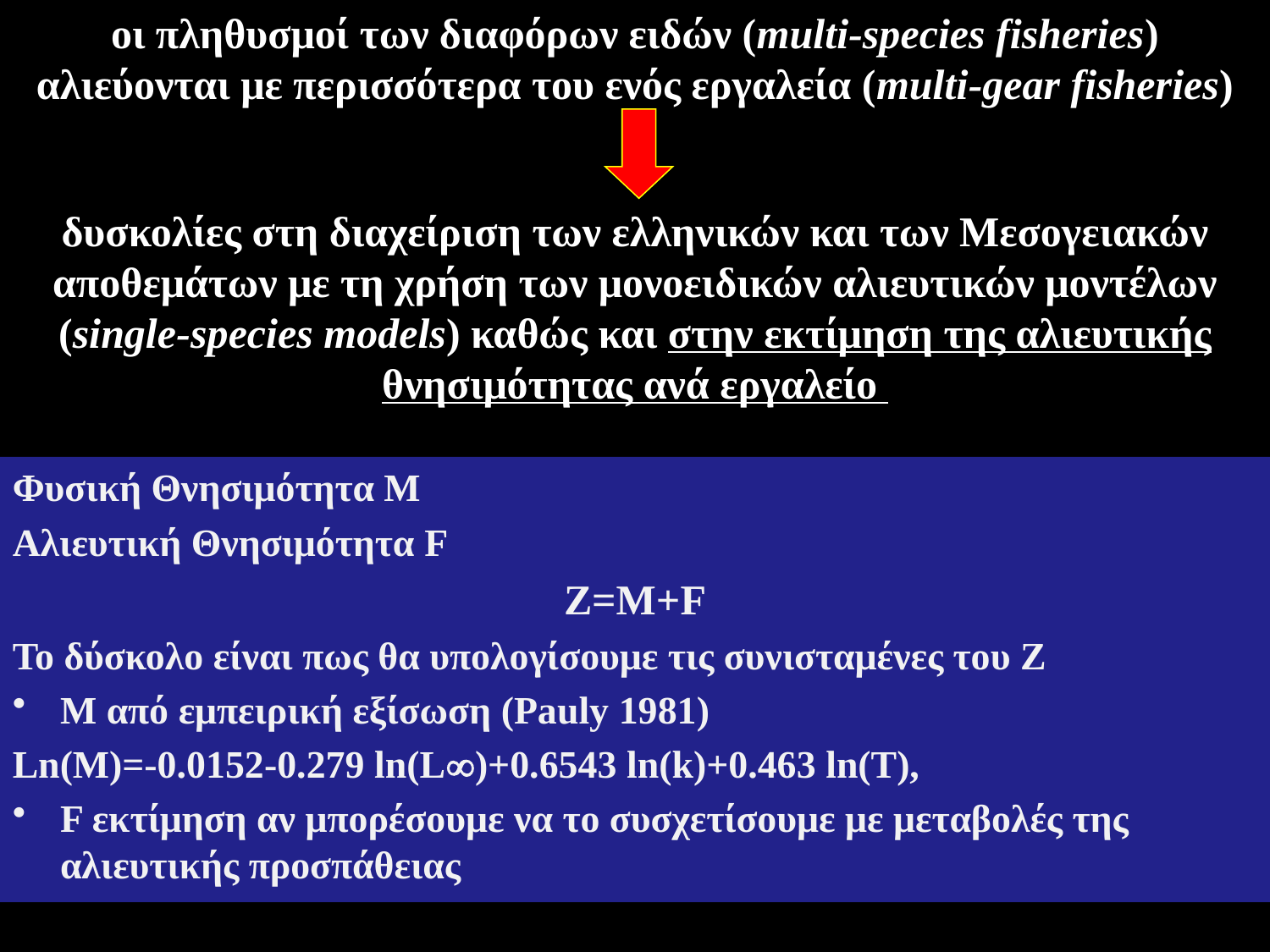

οι πληθυσμοί των διαφόρων ειδών (multi-species fisheries) αλιεύονται με περισσότερα του ενός εργαλεία (multi-gear fisheries)

δυσκολίες στη διαχείριση των ελληνικών και των Μεσογειακών αποθεμάτων με τη χρήση των μονοειδικών αλιευτικών μοντέλων (single-species models) καθώς και στην εκτίμηση της αλιευτικής θνησιμότητας ανά εργαλείο
Φυσική Θνησιμότητα Μ
Αλιευτική Θνησιμότητα F
Ζ=Μ+F
Το δύσκολο είναι πως θα υπολογίσουμε τις συνισταμένες του Ζ
Μ από εμπειρική εξίσωση (Pauly 1981)
Ln(M)=-0.0152-0.279 ln(L∞)+0.6543 ln(k)+0.463 ln(T),
F εκτίμηση αν μπορέσουμε να το συσχετίσουμε με μεταβολές της αλιευτικής προσπάθειας